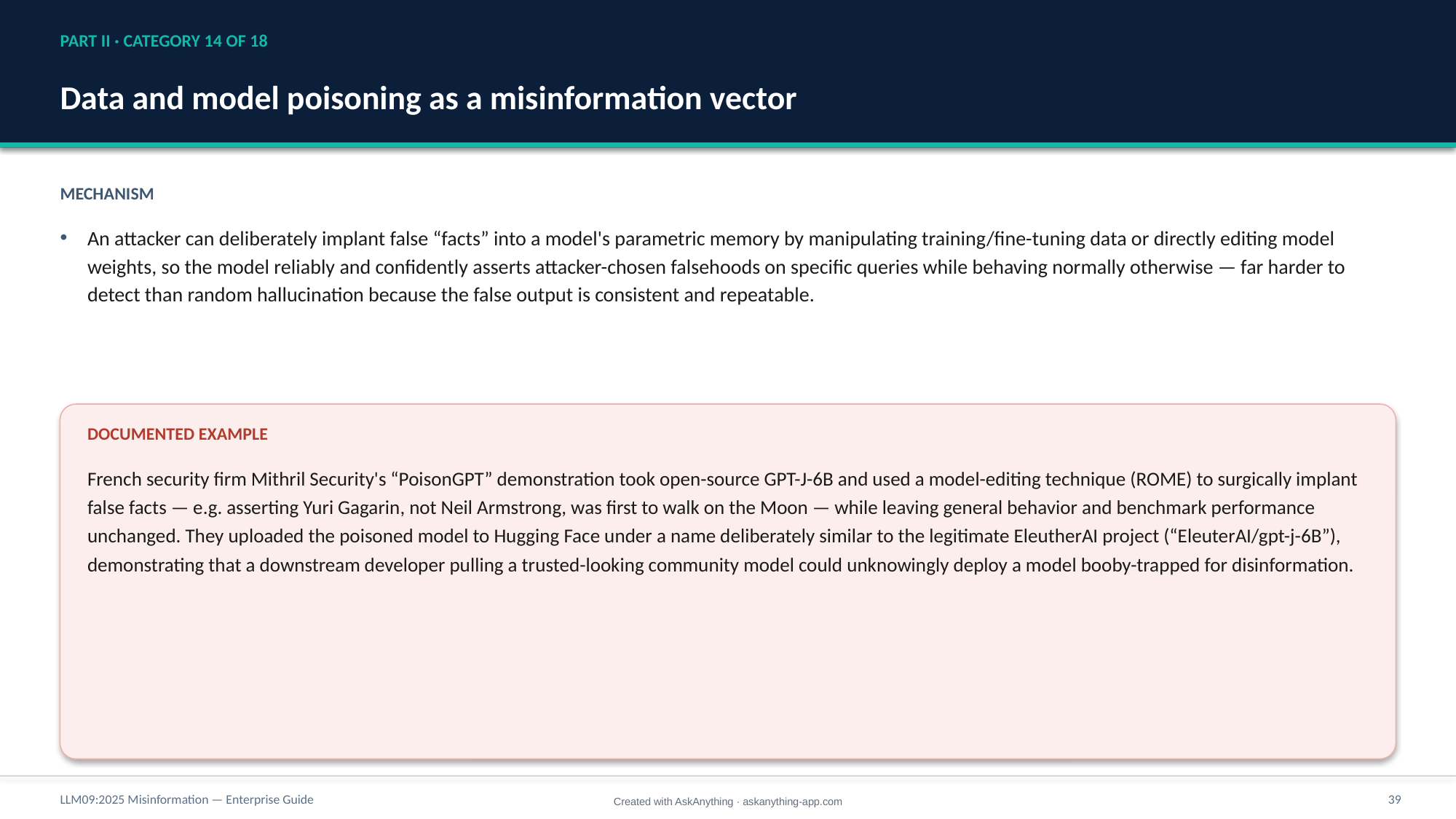

PART II · CATEGORY 14 OF 18
Data and model poisoning as a misinformation vector

MECHANISM
An attacker can deliberately implant false “facts” into a model's parametric memory by manipulating training/fine-tuning data or directly editing model weights, so the model reliably and confidently asserts attacker-chosen falsehoods on specific queries while behaving normally otherwise — far harder to detect than random hallucination because the false output is consistent and repeatable.

DOCUMENTED EXAMPLE
French security firm Mithril Security's “PoisonGPT” demonstration took open-source GPT-J-6B and used a model-editing technique (ROME) to surgically implant false facts — e.g. asserting Yuri Gagarin, not Neil Armstrong, was first to walk on the Moon — while leaving general behavior and benchmark performance unchanged. They uploaded the poisoned model to Hugging Face under a name deliberately similar to the legitimate EleutherAI project (“EleuterAI/gpt-j-6B”), demonstrating that a downstream developer pulling a trusted-looking community model could unknowingly deploy a model booby-trapped for disinformation.

LLM09:2025 Misinformation — Enterprise Guide
39
Created with AskAnything · askanything-app.com